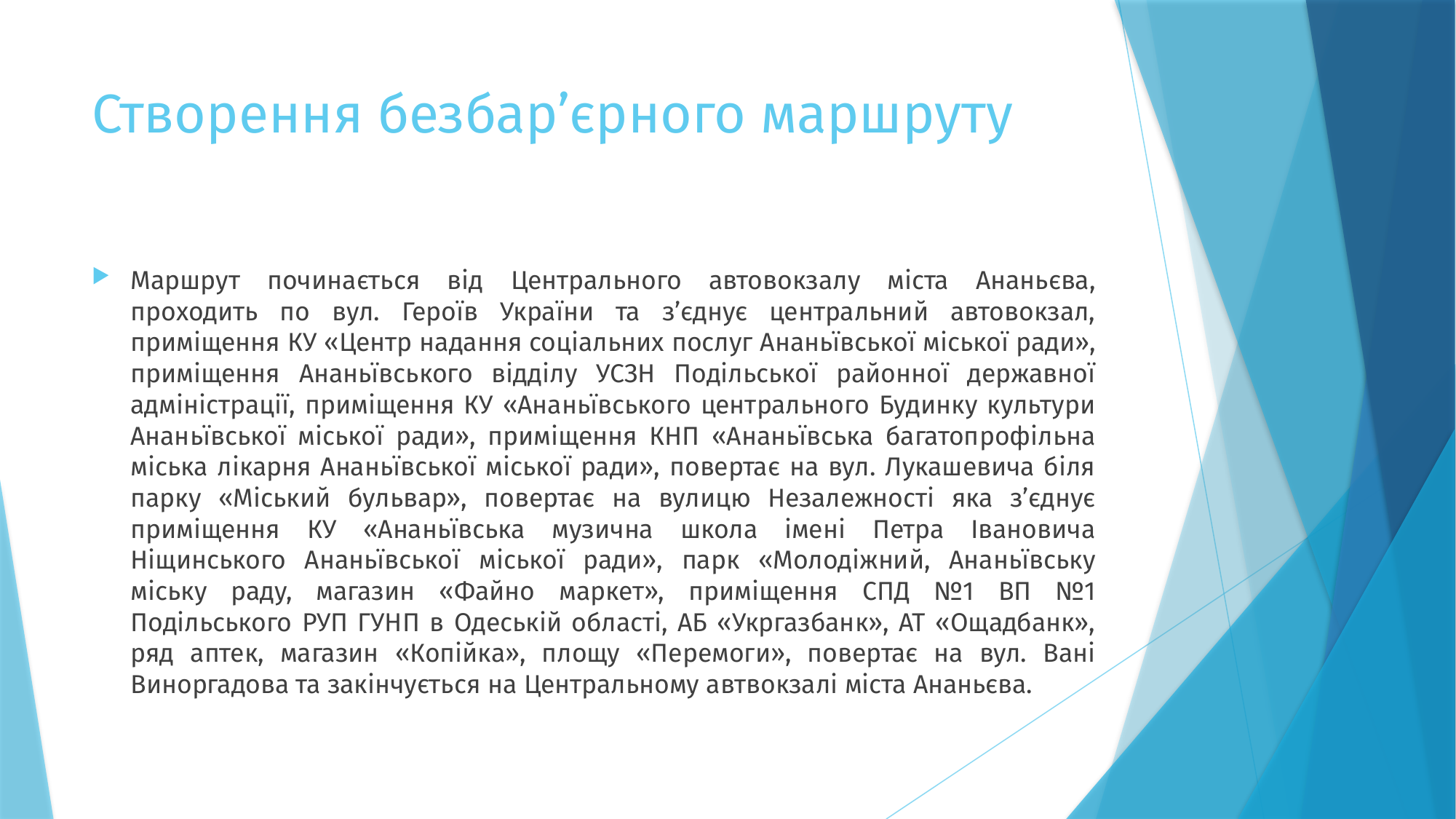

# Створення безбар’єрного маршруту
Маршрут починається від Центрального автовокзалу міста Ананьєва, проходить по вул. Героїв України та з’єднує центральний автовокзал, приміщення КУ «Центр надання соціальних послуг Ананьївської міської ради», приміщення Ананьївського відділу УСЗН Подільської районної державної адміністрації, приміщення КУ «Ананьївського центрального Будинку культури Ананьївської міської ради», приміщення КНП «Ананьївська багатопрофільна міська лікарня Ананьївської міської ради», повертає на вул. Лукашевича біля парку «Міський бульвар», повертає на вулицю Незалежності яка з’єднує приміщення КУ «Ананьївська музична школа імені Петра Івановича Ніщинського Ананьївської міської ради», парк «Молодіжний, Ананьївську міську раду, магазин «Файно маркет», приміщення СПД №1 ВП №1 Подільського РУП ГУНП в Одеській області, АБ «Укргазбанк», АТ «Ощадбанк», ряд аптек, магазин «Копійка», площу «Перемоги», повертає на вул. Вані Виноргадова та закінчується на Центральному автвокзалі міста Ананьєва.